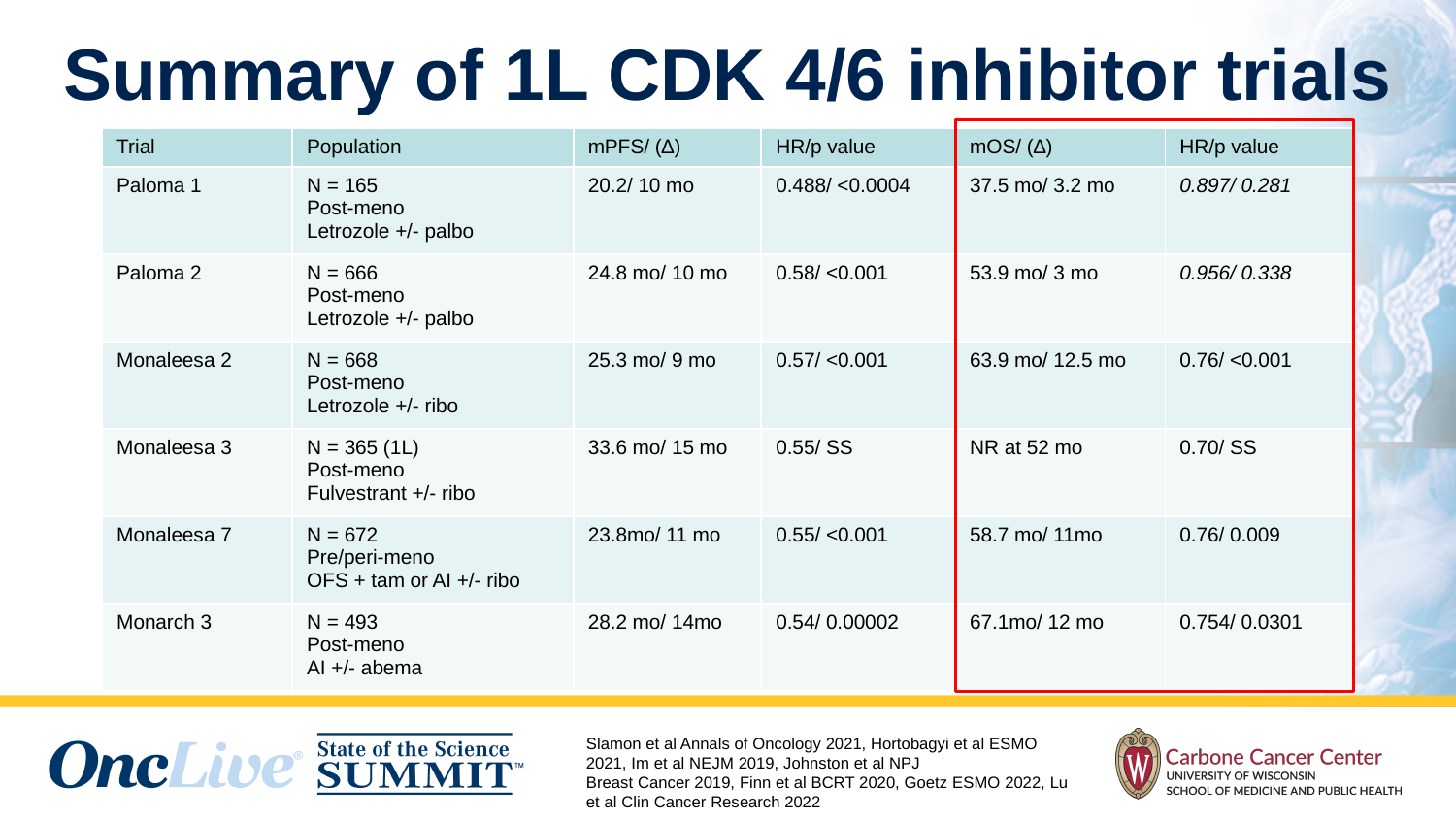

# Summary of 1L CDK 4/6 inhibitor trials

| Trial | Population | mPFS/ (∆) | HR/p value | mOS/ (∆) | HR/p value |
| --- | --- | --- | --- | --- | --- |
| Paloma 1 | N = 165 Post-meno Letrozole +/- palbo | 20.2/ 10 mo | 0.488/ <0.0004 | 37.5 mo/ 3.2 mo | 0.897/ 0.281 |
| Paloma 2 | N = 666 Post-meno Letrozole +/- palbo | 24.8 mo/ 10 mo | 0.58/ <0.001 | 53.9 mo/ 3 mo | 0.956/ 0.338 |
| Monaleesa 2 | N = 668 Post-meno Letrozole +/- ribo | 25.3 mo/ 9 mo | 0.57/ <0.001 | 63.9 mo/ 12.5 mo | 0.76/ <0.001 |
| Monaleesa 3 | N = 365 (1L) Post-meno Fulvestrant +/- ribo | 33.6 mo/ 15 mo | 0.55/ SS | NR at 52 mo | 0.70/ SS |
| Monaleesa 7 | N = 672 Pre/peri-meno OFS + tam or AI +/- ribo | 23.8mo/ 11 mo | 0.55/ <0.001 | 58.7 mo/ 11mo | 0.76/ 0.009 |
| Monarch 3 | N = 493 Post-meno AI +/- abema | 28.2 mo/ 14mo | 0.54/ 0.00002 | 67.1mo/ 12 mo | 0.754/ 0.0301 |
Slamon et al Annals of Oncology 2021, Hortobagyi et al ESMO 2021, Im et al NEJM 2019, Johnston et al NPJ
Breast Cancer 2019, Finn et al BCRT 2020, Goetz ESMO 2022, Lu et al Clin Cancer Research 2022